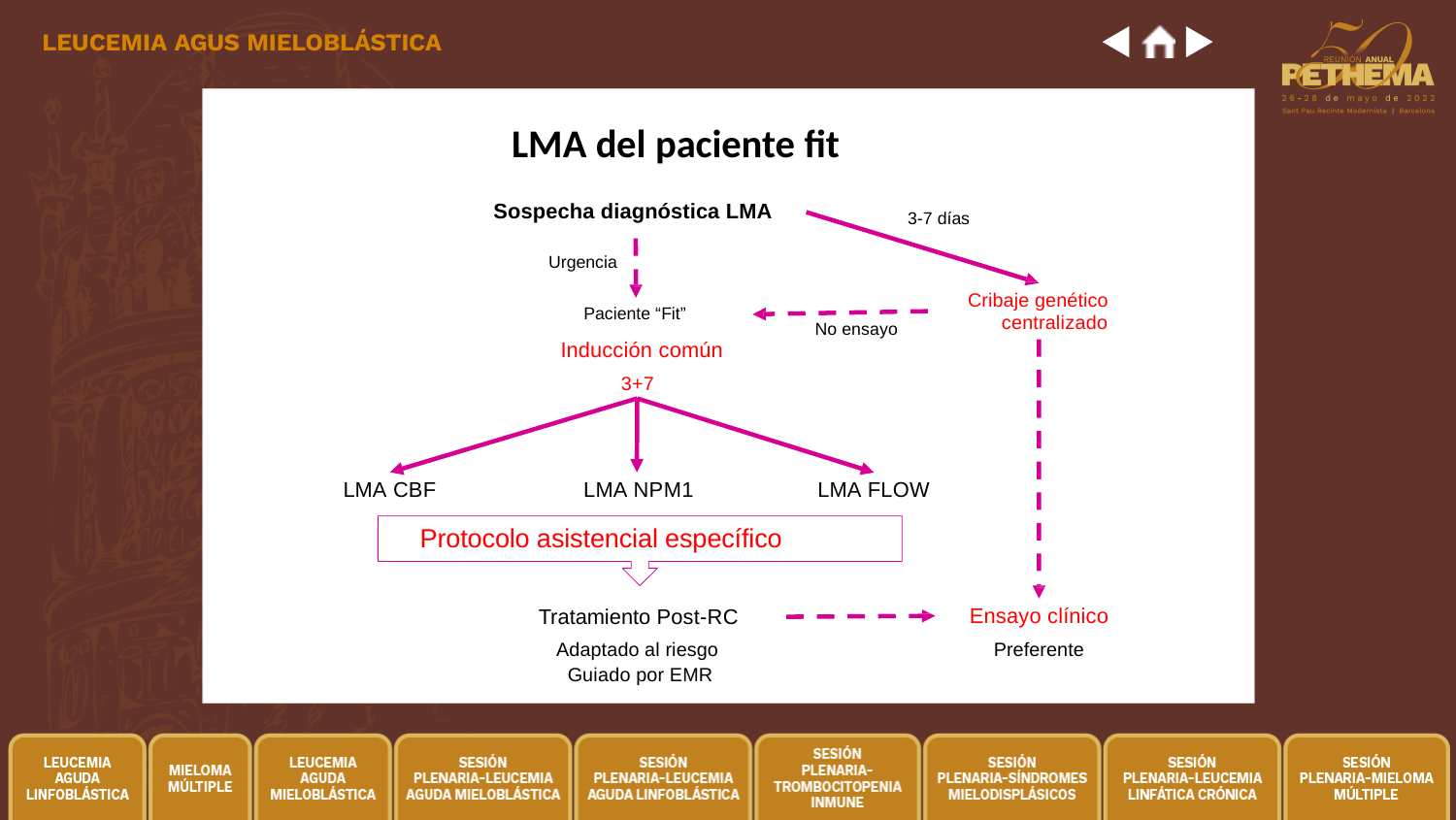

LEUCEMIA AGUS MIELOBLÁSTICA
# LMA del paciente fit
Sospecha diagnóstica LMA
3-7 días

Urgencia
Cribaje genético  centralizado
Paciente “Fit”
Inducción común
3+7

No ensayo

LMA CBF	LMA NPM1
Protocolo asistencial específico
LMA FLOW

Ensayo clínico
Preferente
Tratamiento Post-RC
Adaptado al riesgo  Guiado por EMR